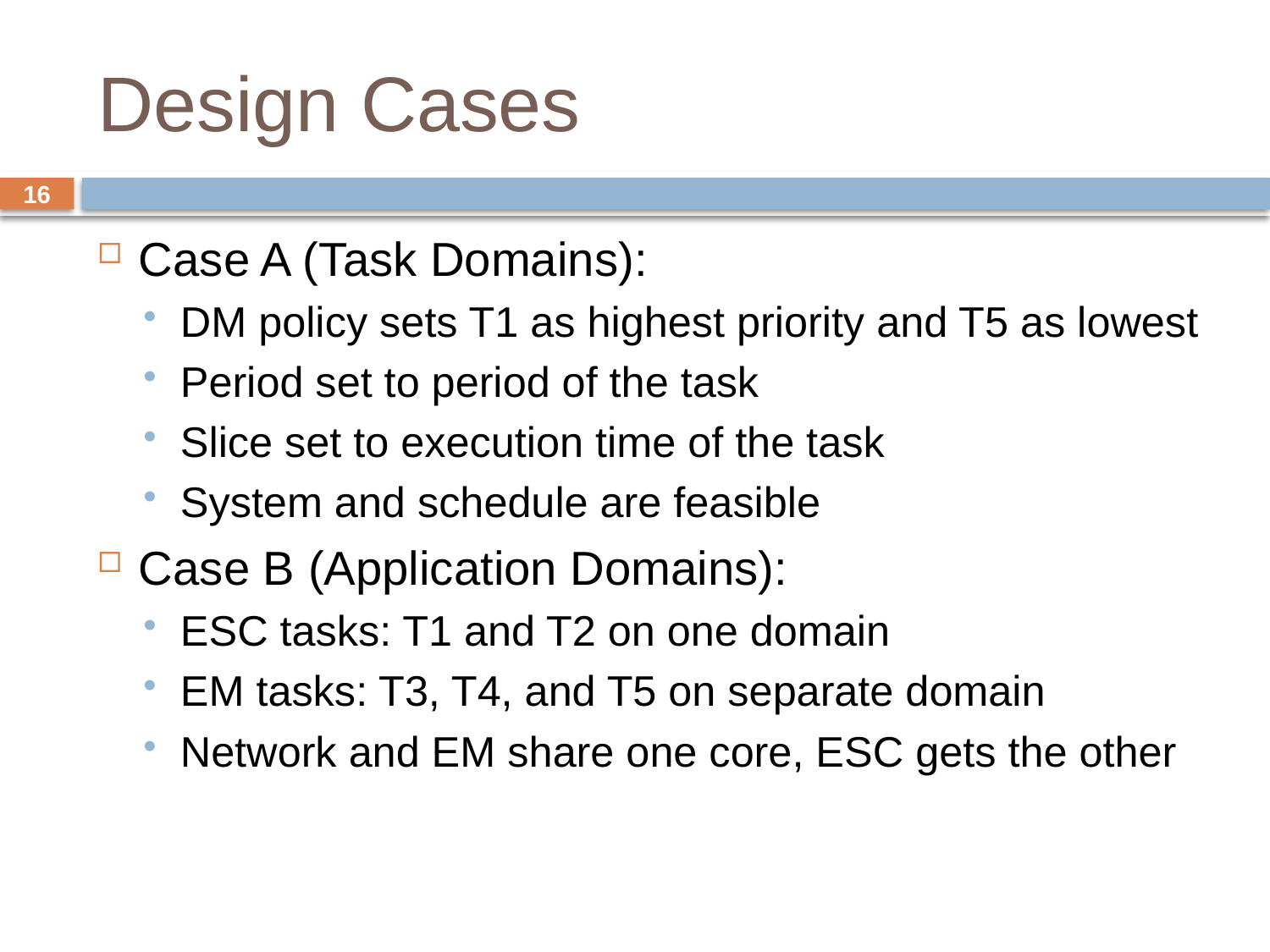

# Design Cases
16
Case A (Task Domains):
DM policy sets T1 as highest priority and T5 as lowest
Period set to period of the task
Slice set to execution time of the task
System and schedule are feasible
Case B (Application Domains):
ESC tasks: T1 and T2 on one domain
EM tasks: T3, T4, and T5 on separate domain
Network and EM share one core, ESC gets the other